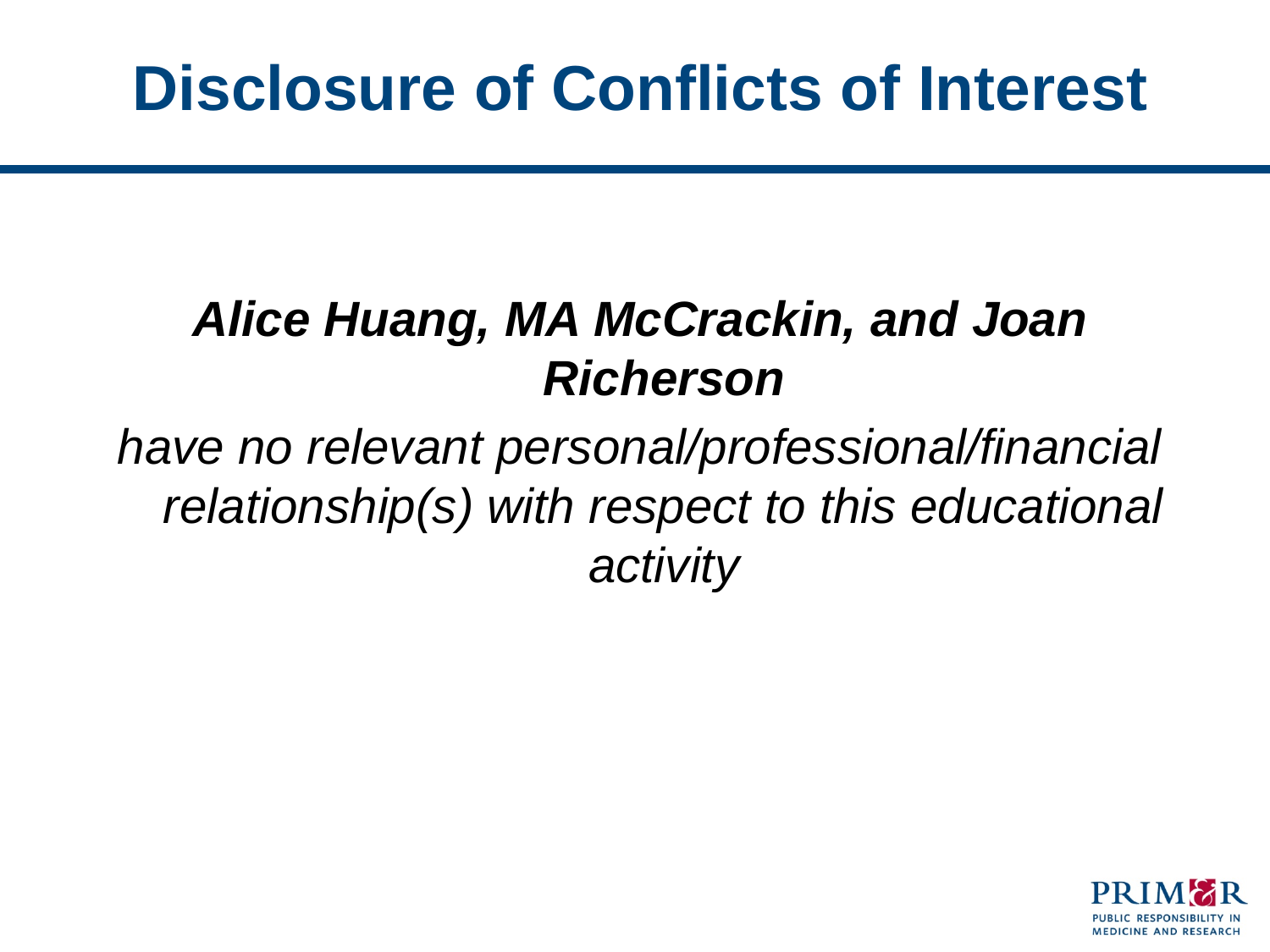

# Disclosure of Conflicts of Interest

Alice Huang, MA McCrackin, and Joan Richerson
have no relevant personal/professional/financial relationship(s) with respect to this educational activity